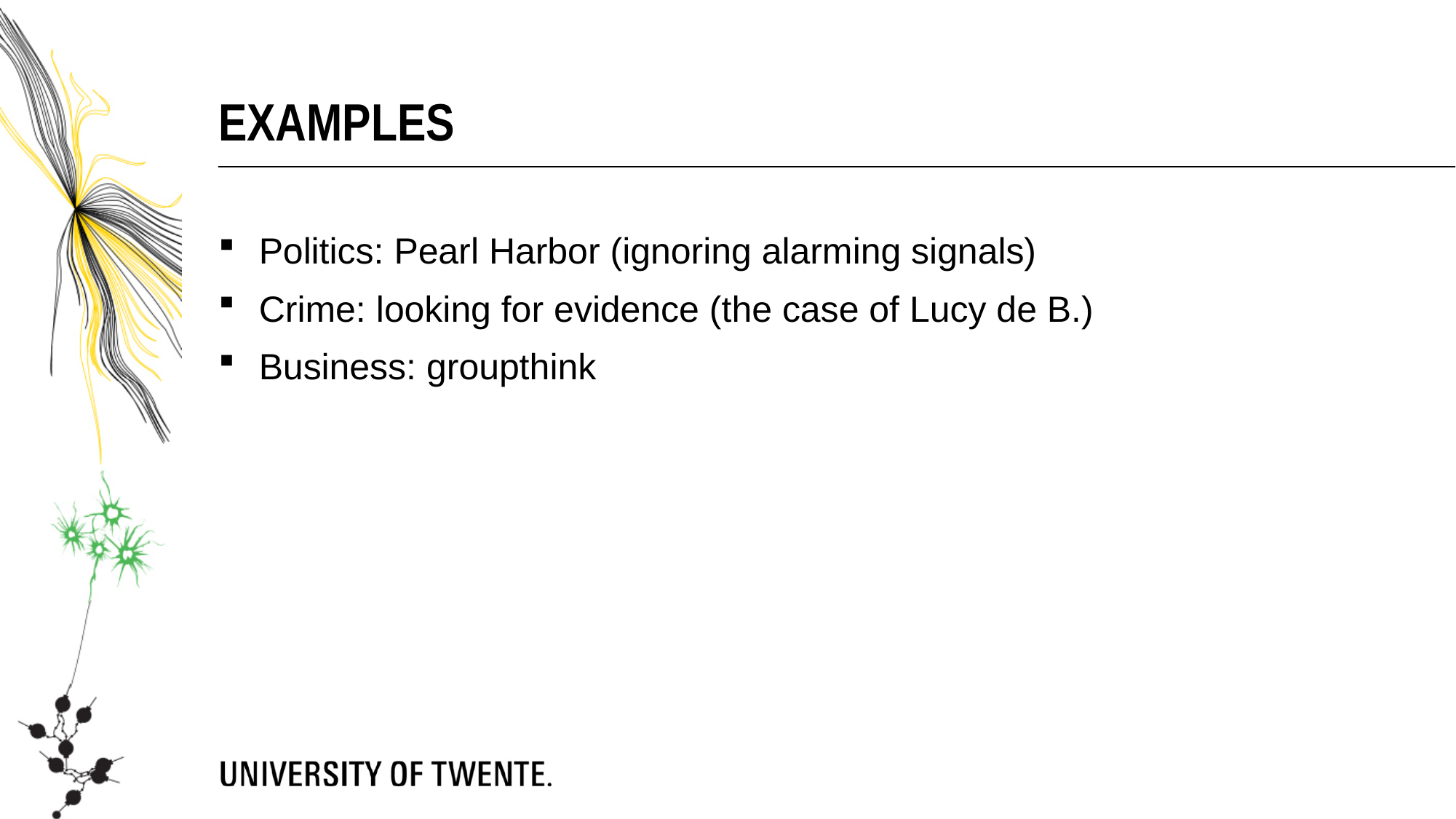

examples
Politics: Pearl Harbor (ignoring alarming signals)
Crime: looking for evidence (the case of Lucy de B.)
Business: groupthink